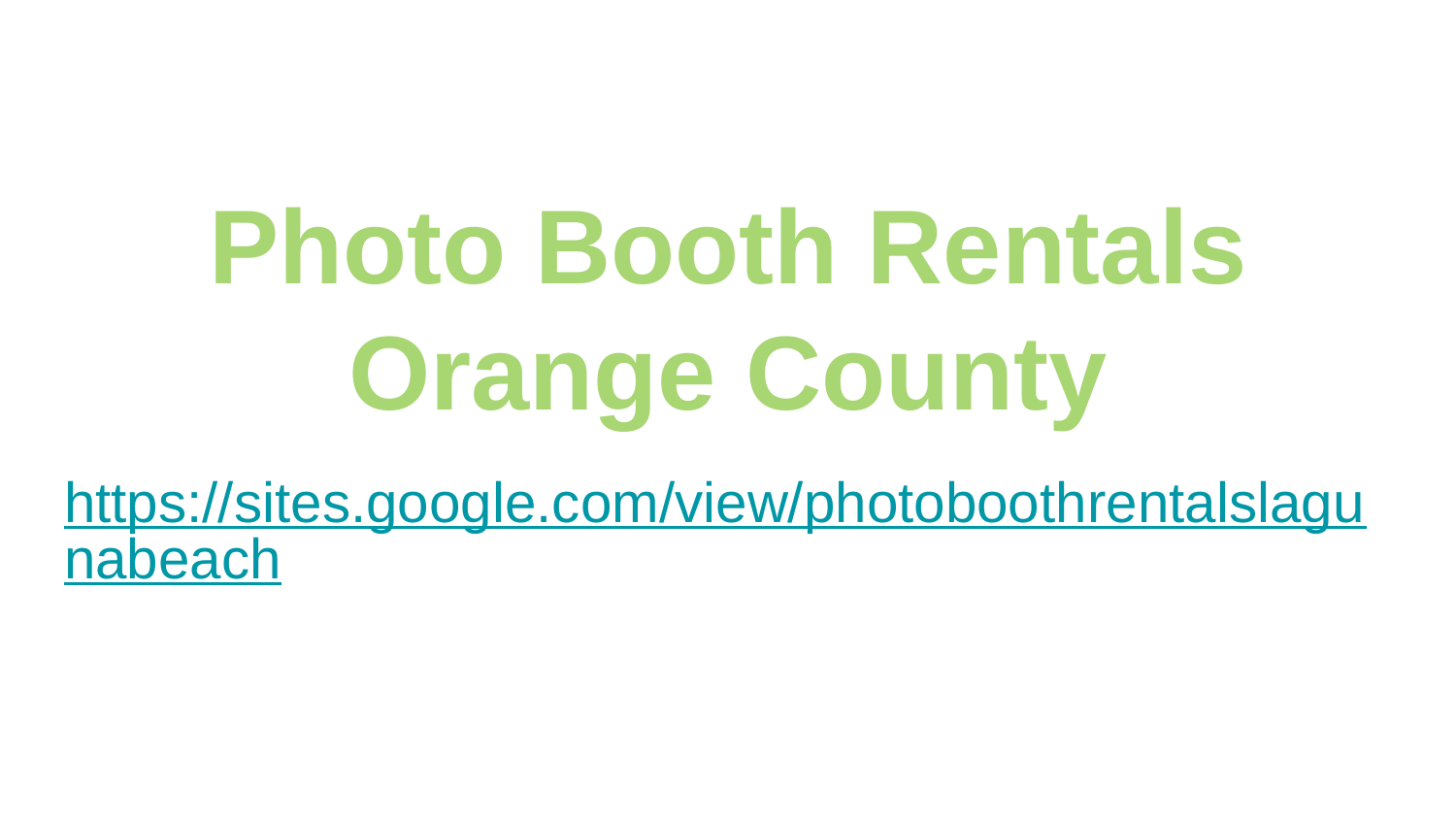

# Photo Booth Rentals Orange County
https://sites.google.com/view/photoboothrentalslagunabeach